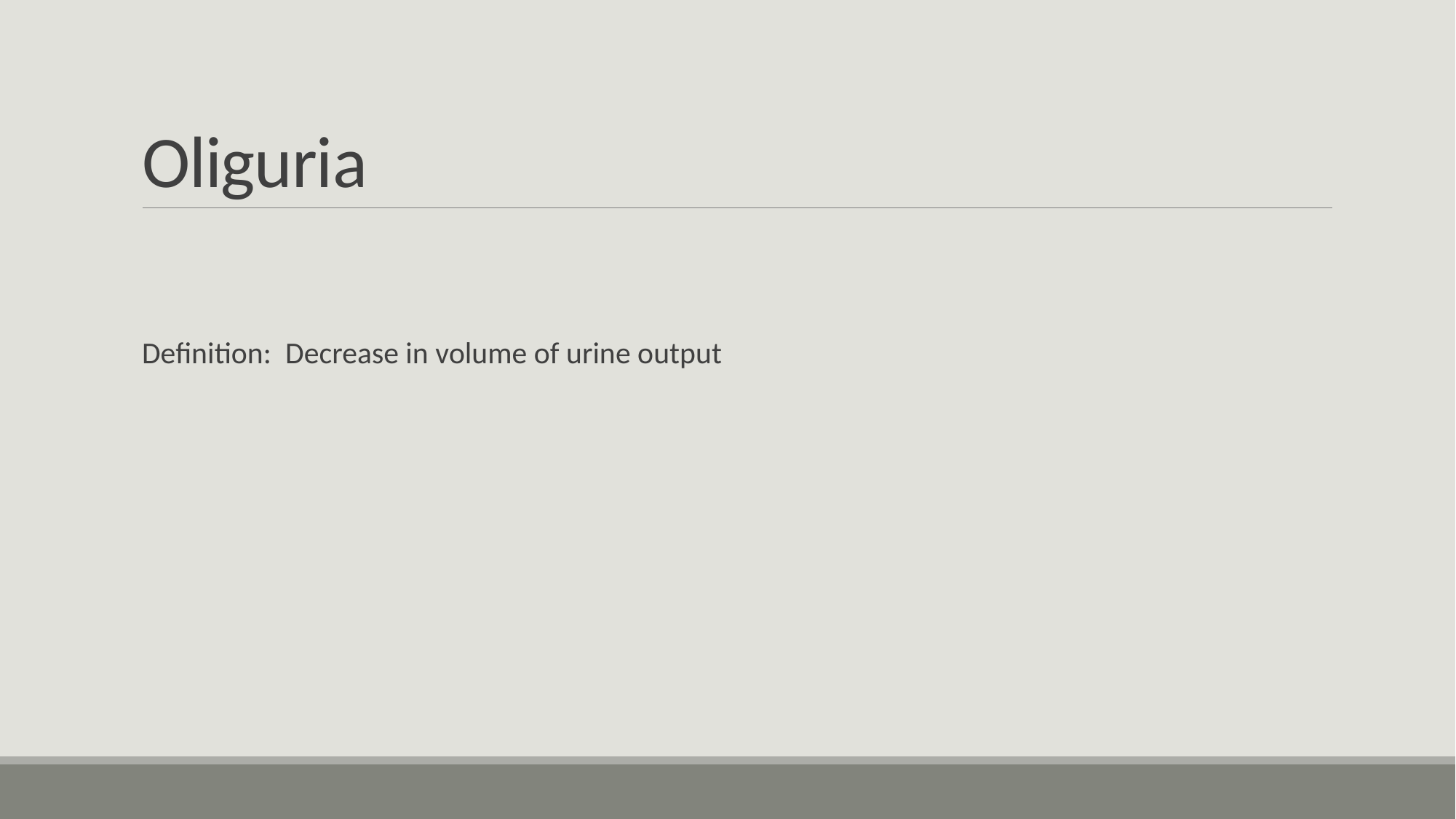

# Oliguria

Definition:  Decrease in volume of urine output